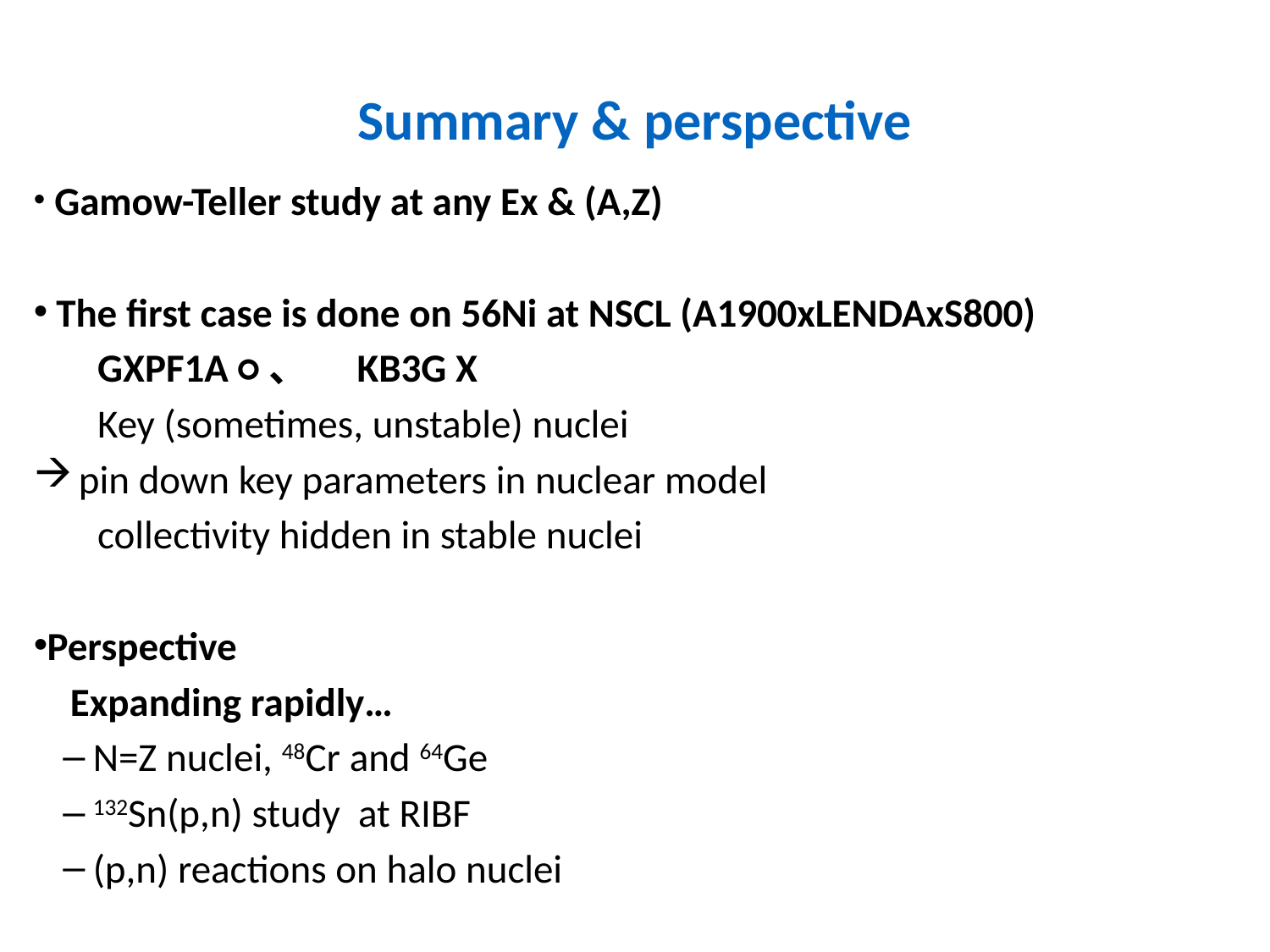

# Summary & perspective
 Gamow-Teller study at any Ex & (A,Z)

 The first case is done on 56Ni at NSCL (A1900xLENDAxS800)
       GXPF1A ○、　KB3G X
       Key (sometimes, unstable) nuclei
pin down key parameters in nuclear model
       collectivity hidden in stable nuclei

Perspective
    Expanding rapidly…
 N=Z nuclei, 48Cr and 64Ge
 132Sn(p,n) study  at RIBF
 (p,n) reactions on halo nuclei